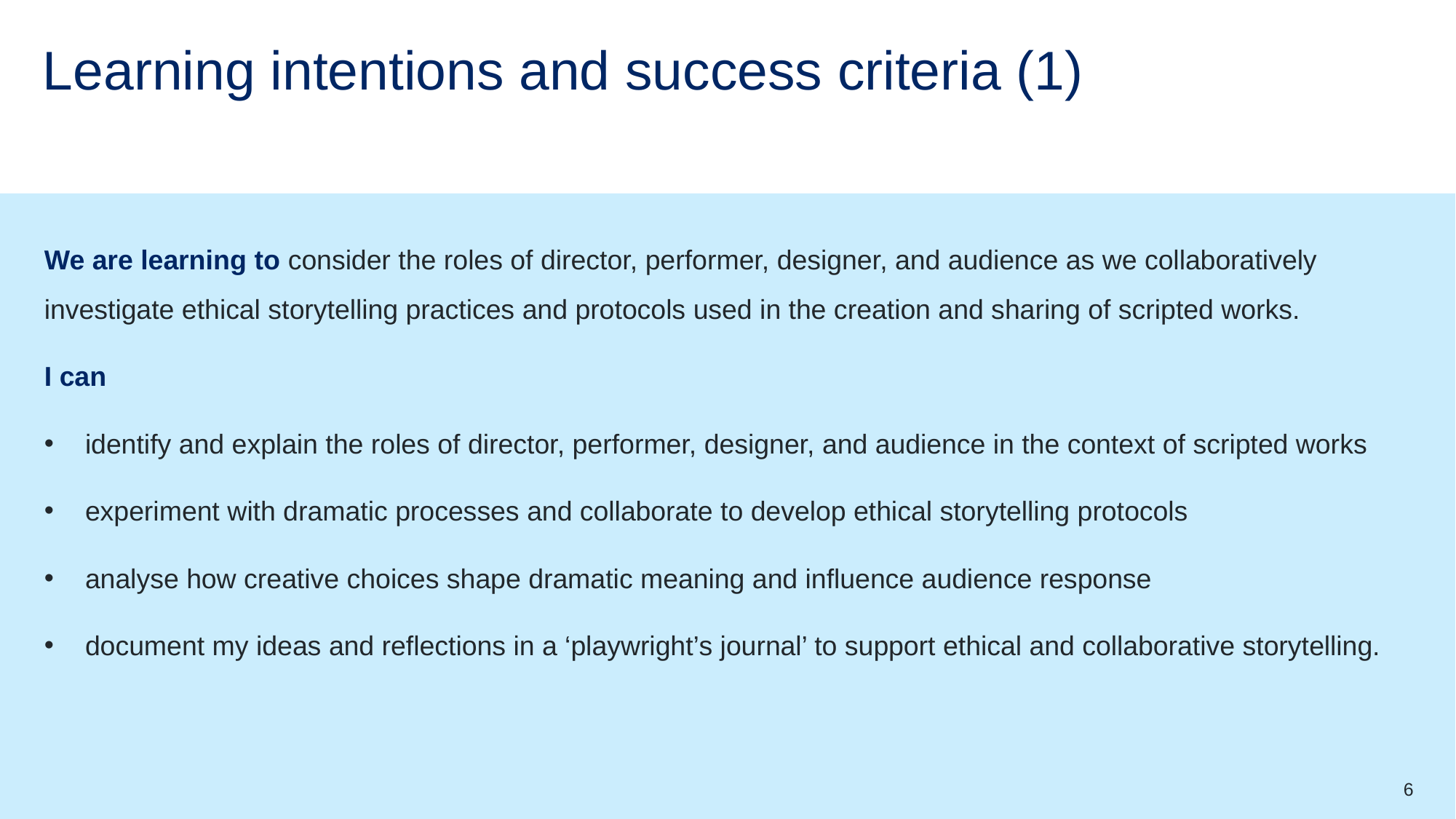

# Learning intentions and success criteria (1)
We are learning to consider the roles of director, performer, designer, and audience as we collaboratively investigate ethical storytelling practices and protocols used in the creation and sharing of scripted works.
I can
identify and explain the roles of director, performer, designer, and audience in the context of scripted works
experiment with dramatic processes and collaborate to develop ethical storytelling protocols
analyse how creative choices shape dramatic meaning and influence audience response
document my ideas and reflections in a ‘playwright’s journal’ to support ethical and collaborative storytelling.
6